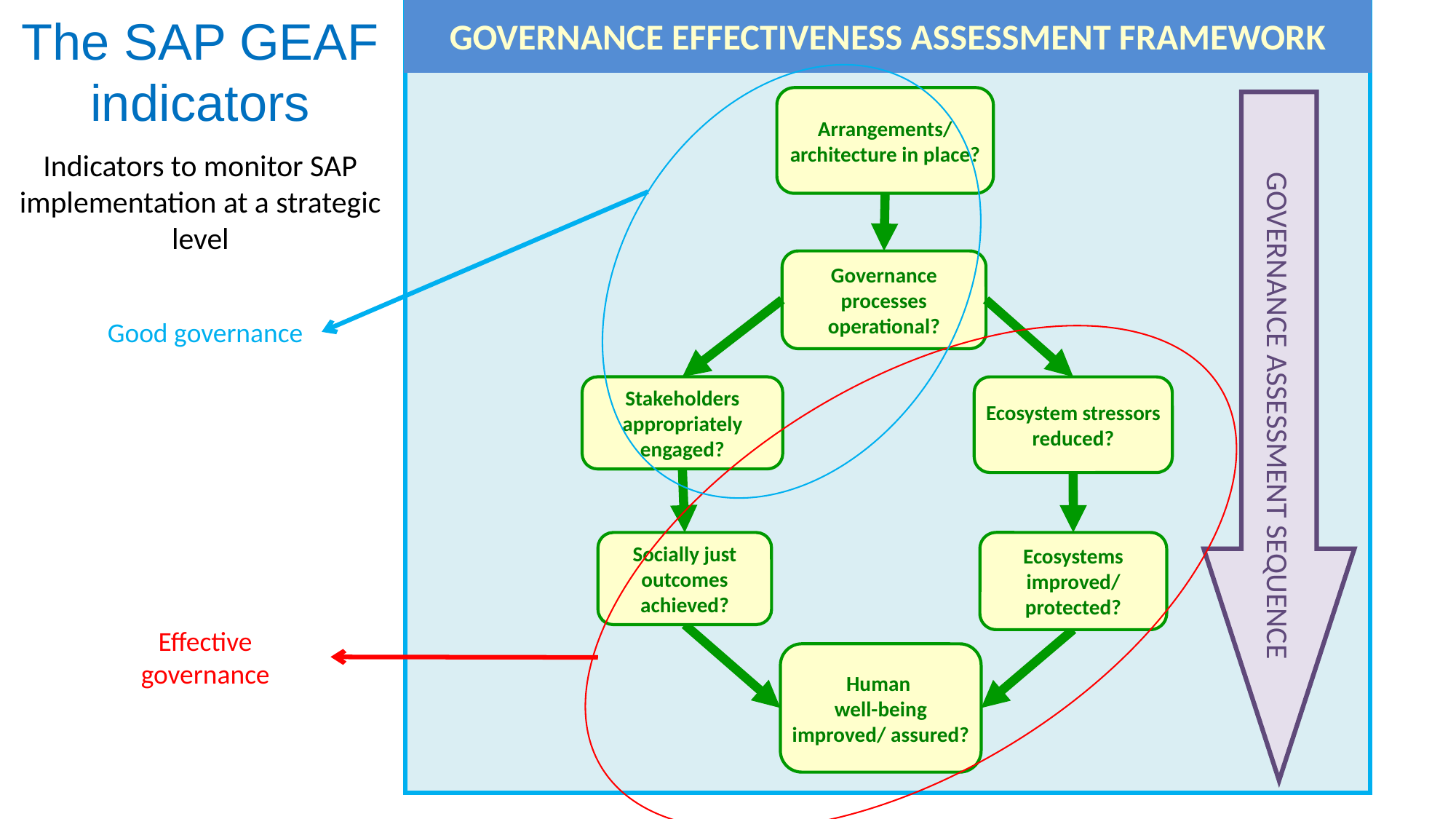

GOVERNANCE EFFECTIVENESS ASSESSMENT FRAMEWORK

The SAP GEAF indicators

Good governance
Arrangements/ architecture in place?
GOVERNANCE ASSESSMENT SEQUENCE
Indicators to monitor SAP implementation at a strategic level
Governance processes operational?
Stakeholders appropriately engaged?
Socially just outcomes achieved?
Ecosystem stressors reduced?

Effective governance
Ecosystems improved/ protected?
Human
well-being improved/ assured?